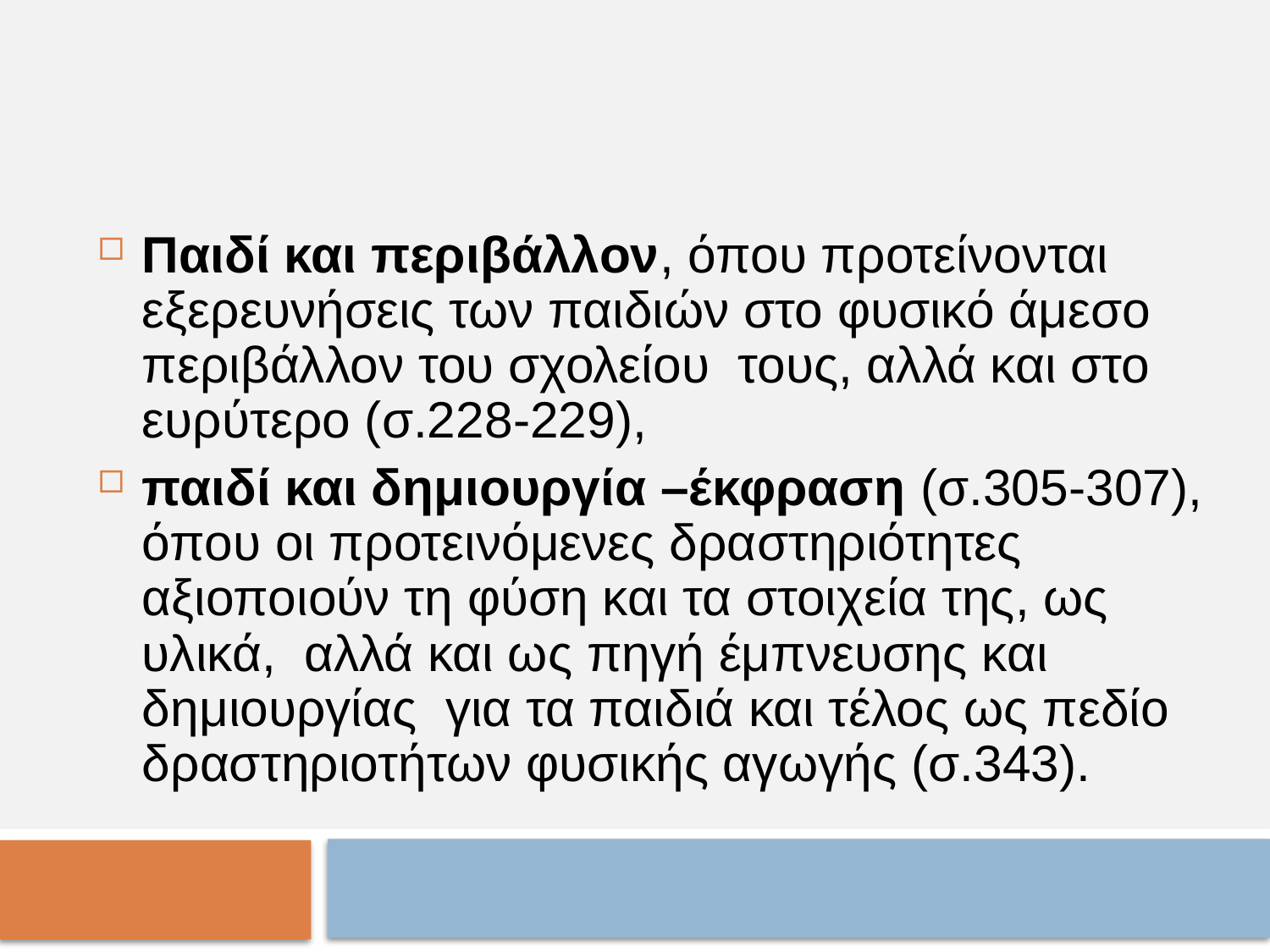

Παιδί και περιβάλλον, όπου προτείνονται εξερευνήσεις των παιδιών στο φυσικό άμεσο περιβάλλον του σχολείου  τους, αλλά και στο ευρύτερο (σ.228-229),
παιδί και δημιουργία –έκφραση (σ.305-307), όπου οι προτεινόμενες δραστηριότητες αξιοποιούν τη φύση και τα στοιχεία της, ως υλικά,  αλλά και ως πηγή έμπνευσης και δημιουργίας  για τα παιδιά και τέλος ως πεδίο δραστηριοτήτων φυσικής αγωγής (σ.343).